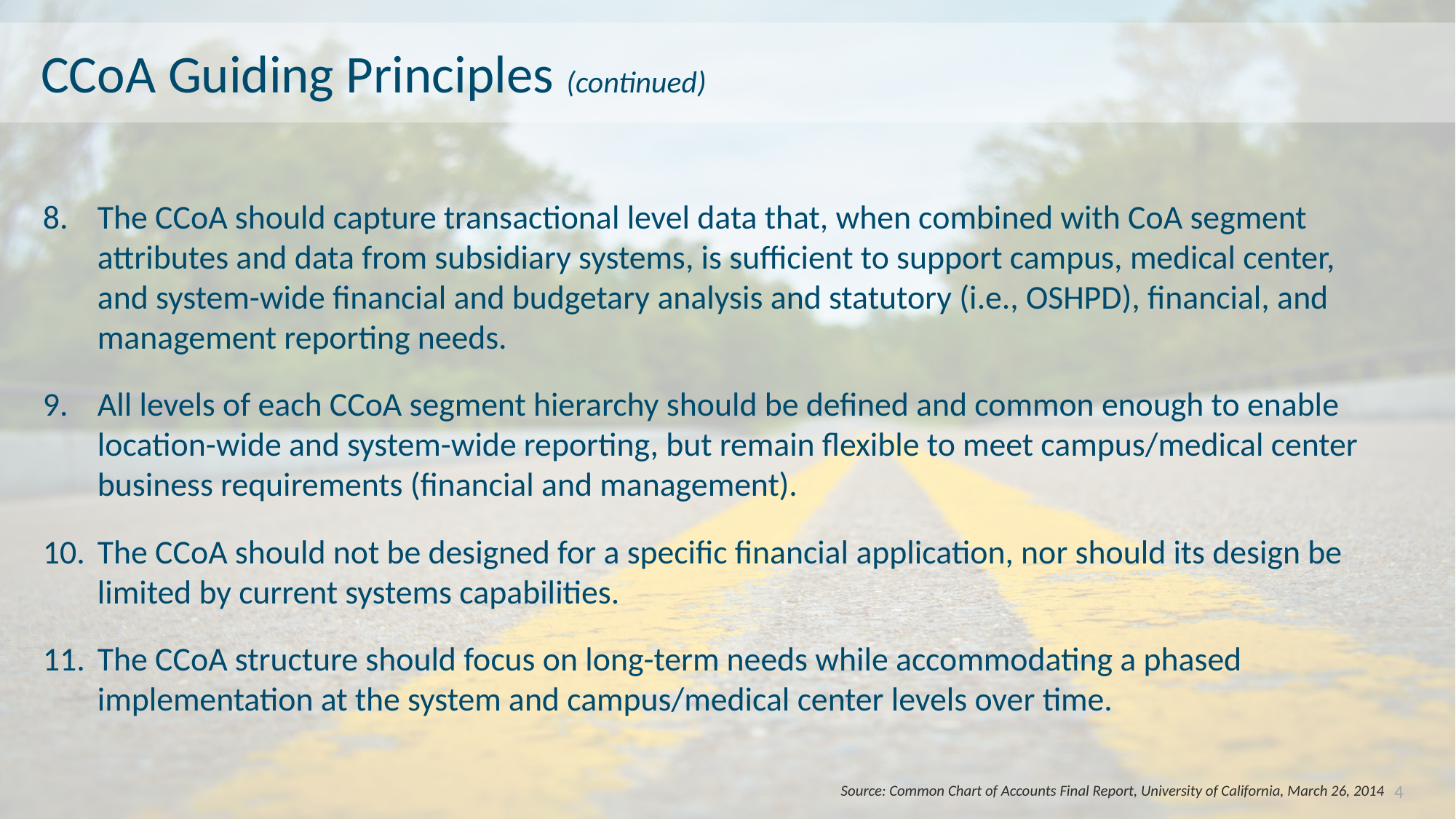

CCoA Guiding Principles (continued)
The CCoA should capture transactional level data that, when combined with CoA segment attributes and data from subsidiary systems, is sufficient to support campus, medical center, and system-wide financial and budgetary analysis and statutory (i.e., OSHPD), financial, and management reporting needs.
All levels of each CCoA segment hierarchy should be defined and common enough to enable location-wide and system-wide reporting, but remain flexible to meet campus/medical center business requirements (financial and management).
The CCoA should not be designed for a specific financial application, nor should its design be limited by current systems capabilities.
The CCoA structure should focus on long-term needs while accommodating a phased implementation at the system and campus/medical center levels over time.
4
Source: Common Chart of Accounts Final Report, University of California, March 26, 2014